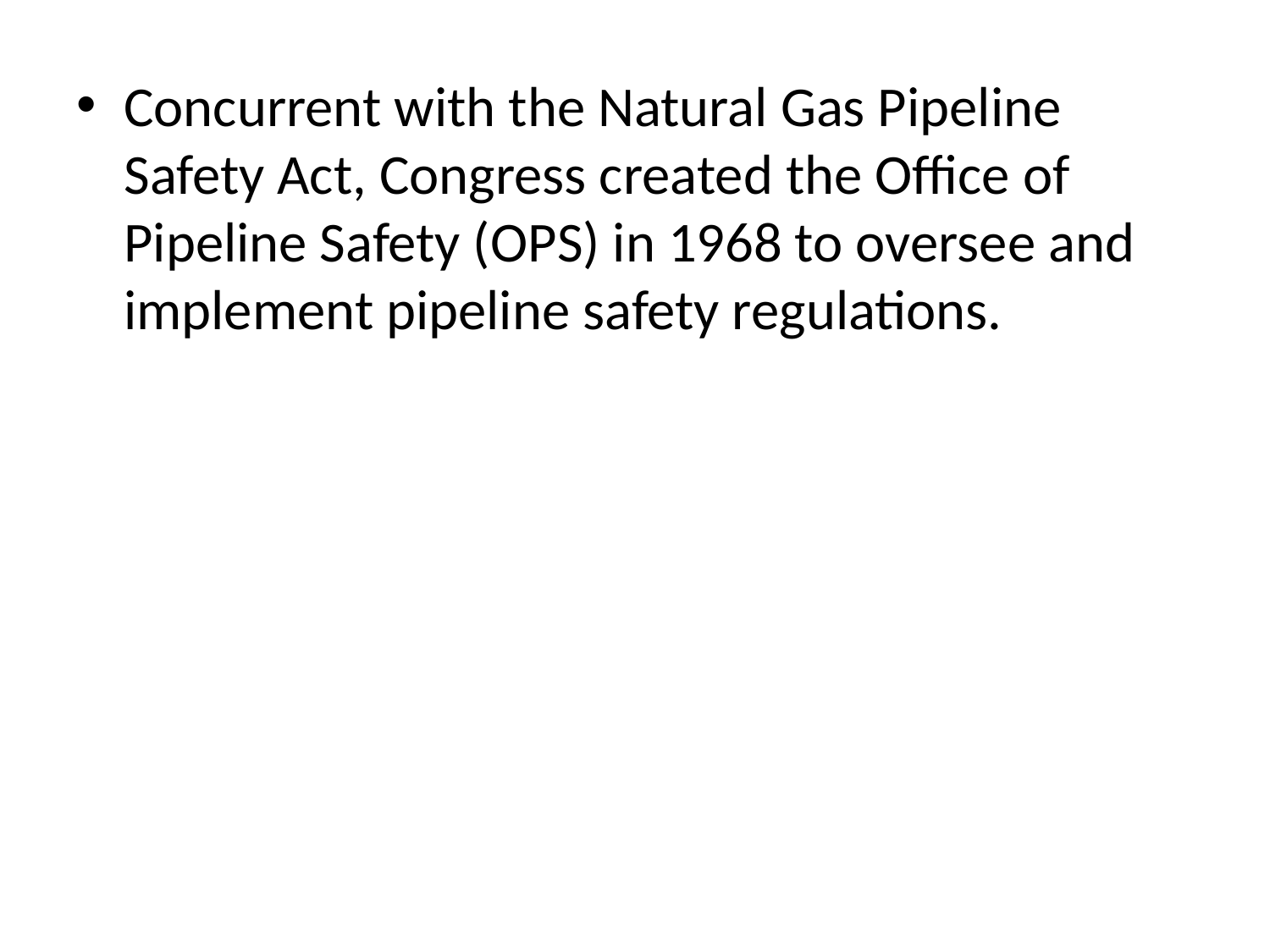

Concurrent with the Natural Gas Pipeline Safety Act, Congress created the Office of Pipeline Safety (OPS) in 1968 to oversee and implement pipeline safety regulations.